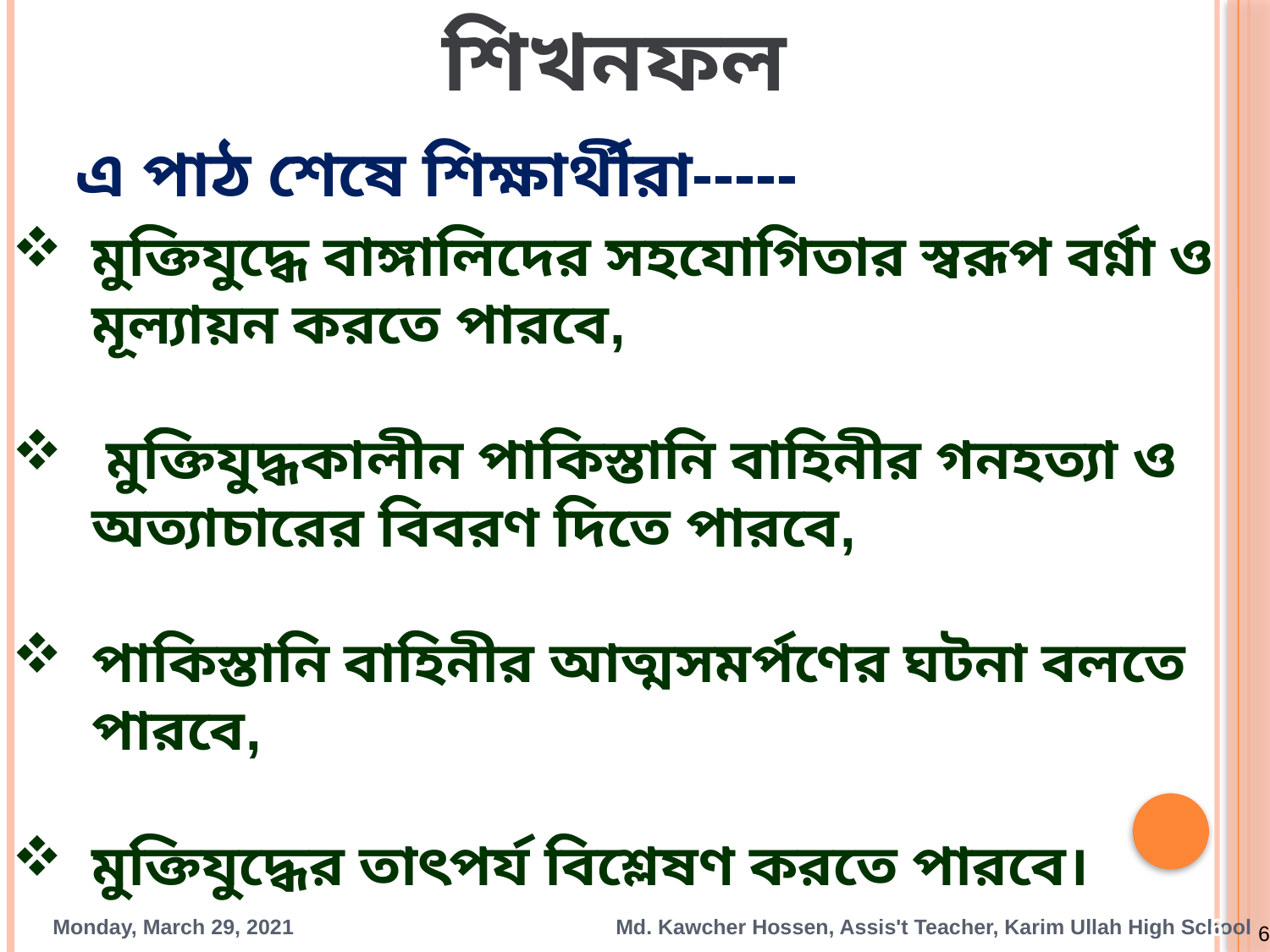

শিখনফল
এ পাঠ শেষে শিক্ষার্থীরা-----

মুক্তিযুদ্ধে বাঙ্গালিদের সহযোগিতার স্বরূপ বর্ণ্না ও মূল্যায়ন করতে পারবে,

 মুক্তিযুদ্ধকালীন পাকিস্তানি বাহিনীর গনহত্যা ও অত্যাচারের বিবরণ দিতে পারবে,

পাকিস্তানি বাহিনীর আত্মসমর্পণের ঘটনা বলতে পারবে,

মুক্তিযুদ্ধের তাৎপর্য বিশ্লেষণ করতে পারবে।
Monday, March 29, 2021
Md. Kawcher Hossen, Assis't Teacher, Karim Ullah High School
6
6